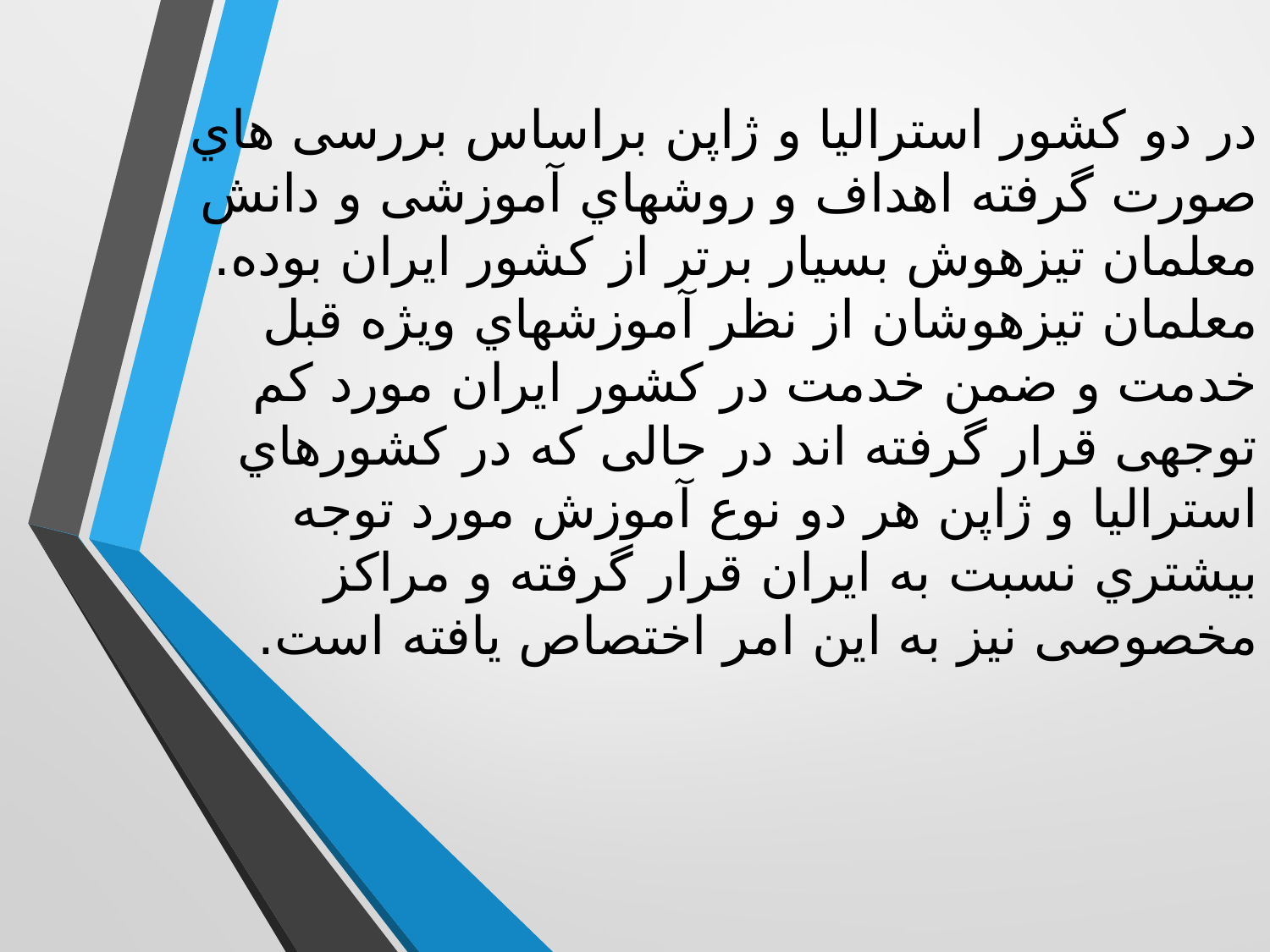

# در دو کشور استرالیا و ژاپن براساس بررسی هاي صورت گرفته اهداف و روشهاي آموزشی و دانش معلمان تیزهوش بسیار برتر از کشور ایران بوده. معلمان تیزهوشان از نظر آموزشهاي ویژه قبل خدمت و ضمن خدمت در کشور ایران مورد کم توجهی قرار گرفته اند در حالی که در کشورهاي استرالیا و ژاپن هر دو نوع آموزش مورد توجه بیشتري نسبت به ایران قرار گرفته و مراکز مخصوصی نیز به این امر اختصاص یافته است.